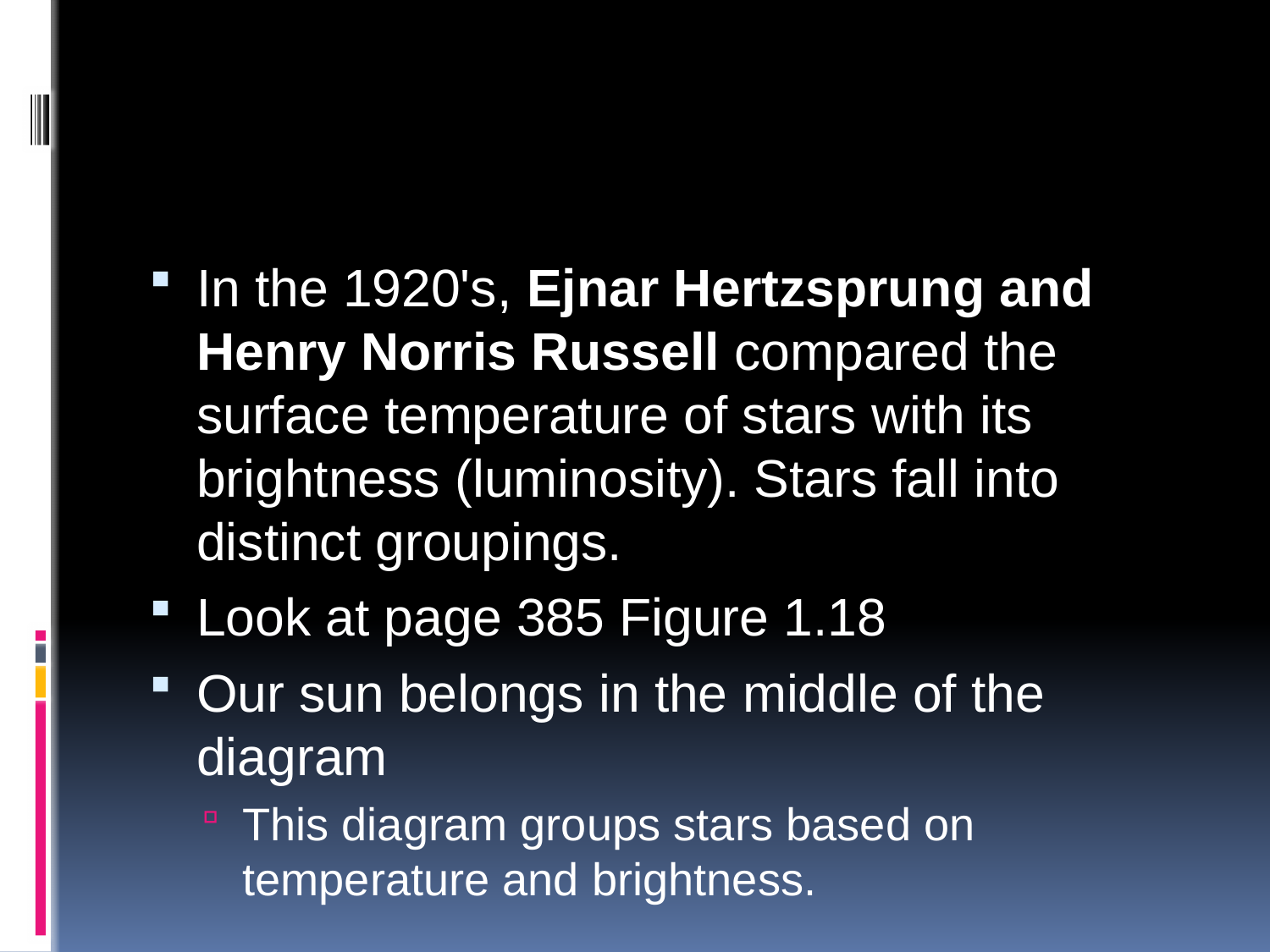

#
In the 1920's, Ejnar Hertzsprung and Henry Norris Russell compared the surface temperature of stars with its brightness (luminosity). Stars fall into distinct groupings.
Look at page 385 Figure 1.18
Our sun belongs in the middle of the diagram
This diagram groups stars based on temperature and brightness.